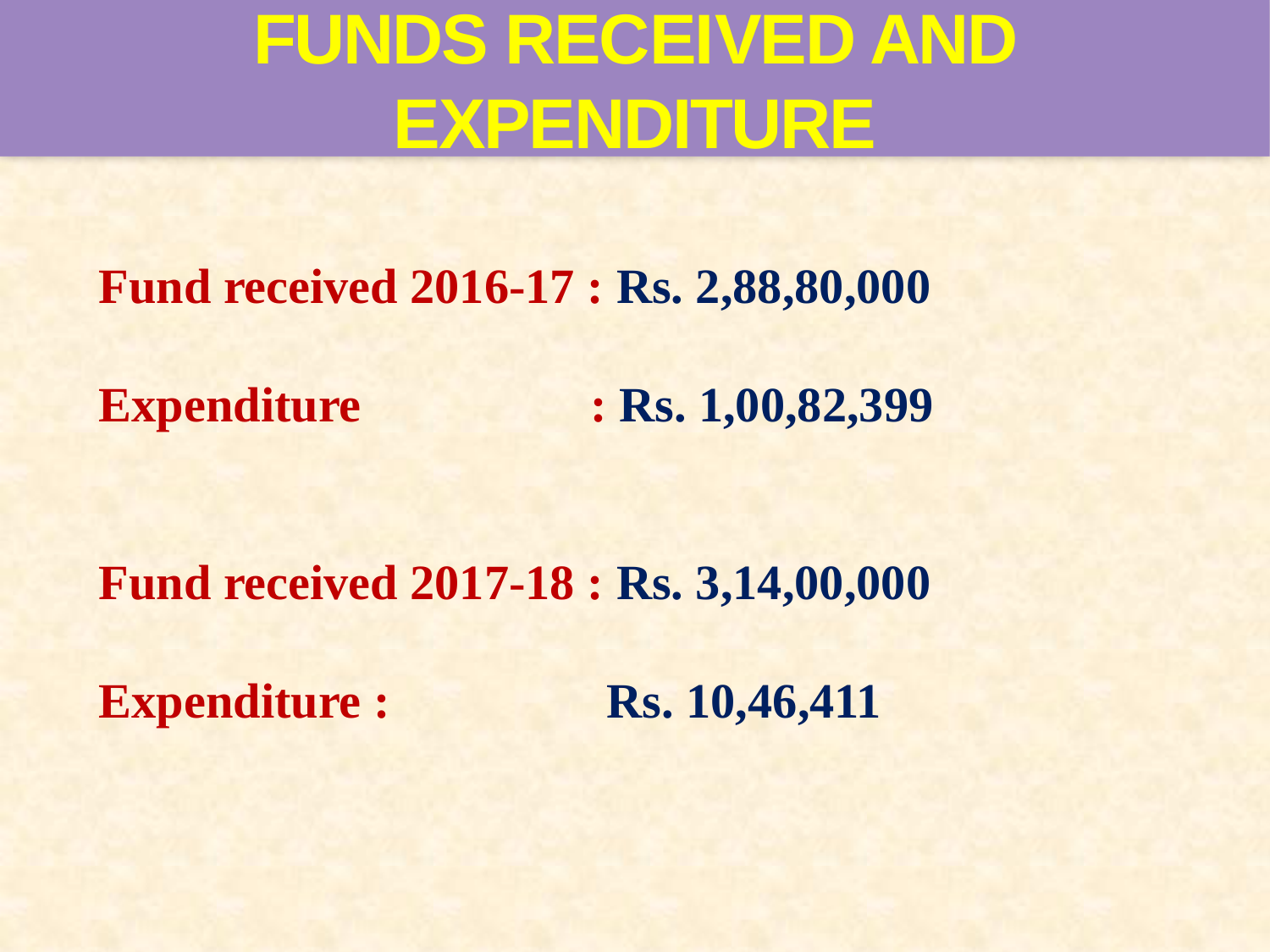

FUNDS RECEIVED AND EXPENDITURE
Fund received 2016-17 : Rs. 2,88,80,000

Expenditure	         : Rs. 1,00,82,399

Fund received 2017-18 : Rs. 3,14,00,000

Expenditure : 		Rs. 10,46,411